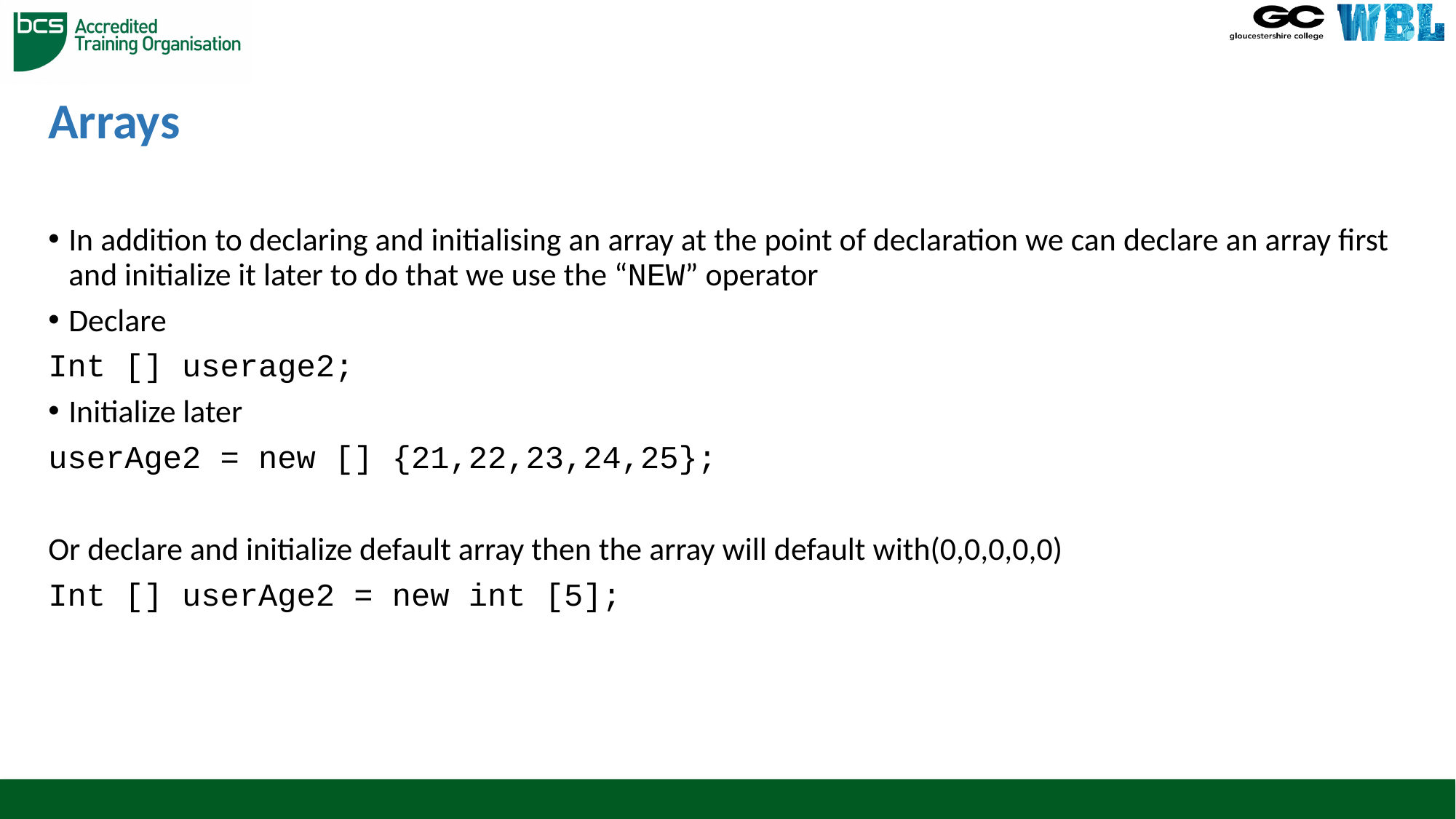

# Arrays
In addition to declaring and initialising an array at the point of declaration we can declare an array first and initialize it later to do that we use the “NEW” operator
Declare
Int [] userage2;
Initialize later
userAge2 = new [] {21,22,23,24,25};

Or declare and initialize default array then the array will default with(0,0,0,0,0)
Int [] userAge2 = new int [5];